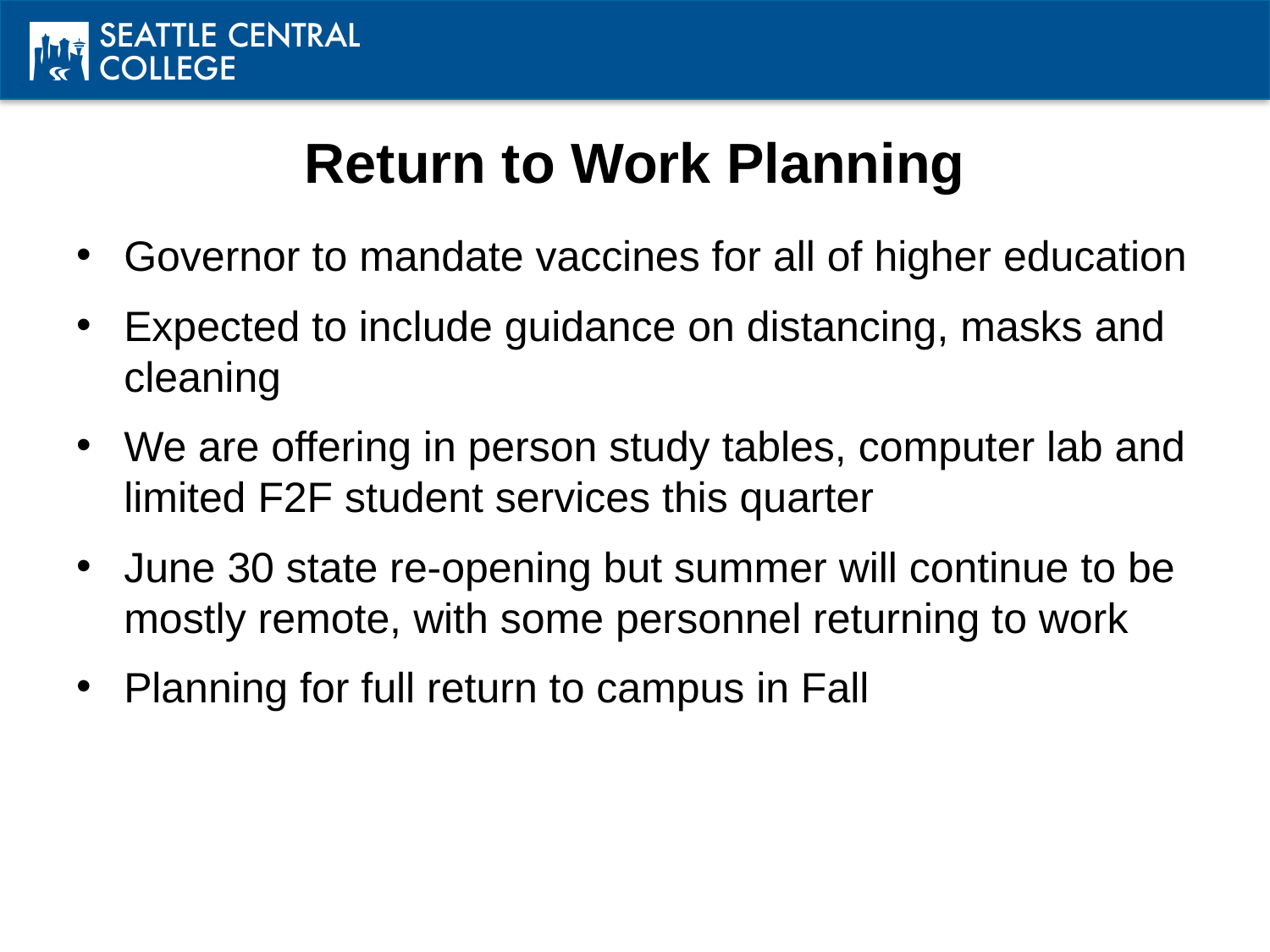

# Return to Work Planning
Governor to mandate vaccines for all of higher education
Expected to include guidance on distancing, masks and cleaning
We are offering in person study tables, computer lab and limited F2F student services this quarter
June 30 state re-opening but summer will continue to be mostly remote, with some personnel returning to work
Planning for full return to campus in Fall